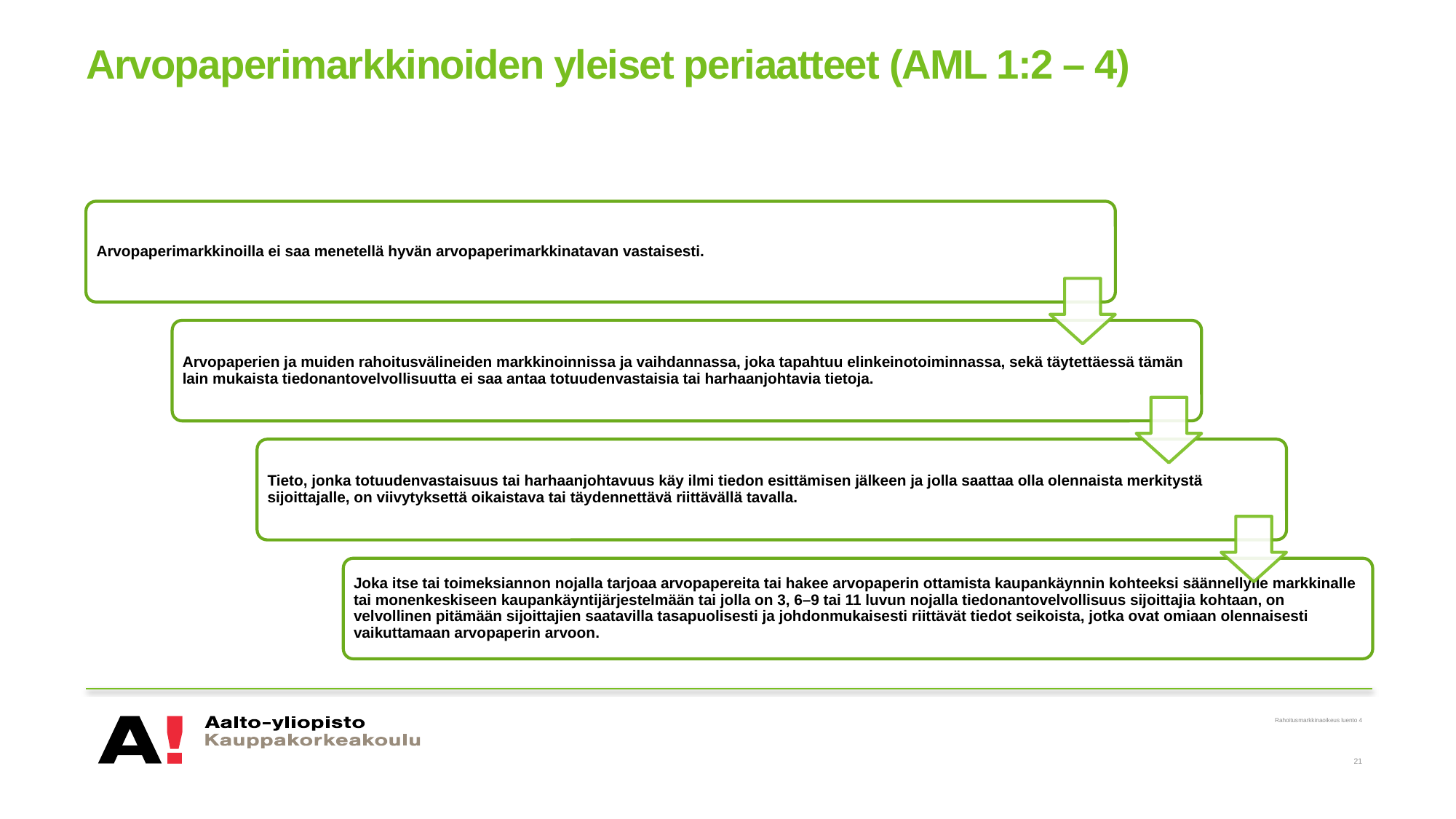

# Arvopaperimarkkinoiden yleiset periaatteet (AML 1:2 – 4)
Arvopaperimarkkinoilla ei saa menetellä hyvän arvopaperimarkkinatavan vastaisesti.
Arvopaperien ja muiden rahoitusvälineiden markkinoinnissa ja vaihdannassa, joka tapahtuu elinkeinotoiminnassa, sekä täytettäessä tämän lain mukaista tiedonantovelvollisuutta ei saa antaa totuudenvastaisia tai harhaanjohtavia tietoja.
Tieto, jonka totuudenvastaisuus tai harhaanjohtavuus käy ilmi tiedon esittämisen jälkeen ja jolla saattaa olla olennaista merkitystä sijoittajalle, on viivytyksettä oikaistava tai täydennettävä riittävällä tavalla.
Joka itse tai toimeksiannon nojalla tarjoaa arvopapereita tai hakee arvopaperin ottamista kaupankäynnin kohteeksi säännellylle markkinalle tai monenkeskiseen kaupankäyntijärjestelmään tai jolla on 3, 6–9 tai 11 luvun nojalla tiedonantovelvollisuus sijoittajia kohtaan, on velvollinen pitämään sijoittajien saatavilla tasapuolisesti ja johdonmukaisesti riittävät tiedot seikoista, jotka ovat omiaan olennaisesti vaikuttamaan arvopaperin arvoon.

Rahoitusmarkkinaoikeus luento 4
21